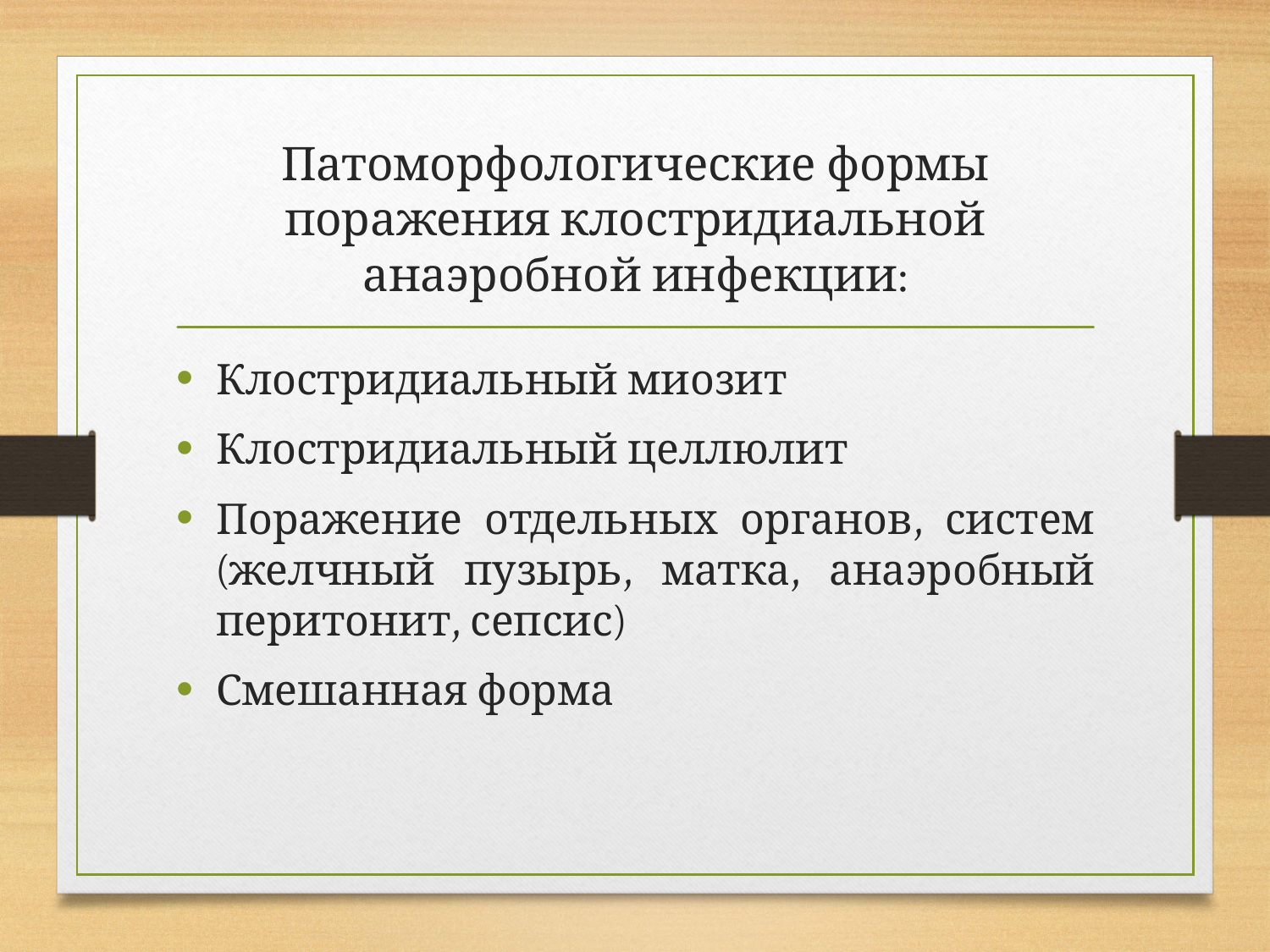

# Патоморфологические формы поражения клостридиальной анаэробной инфекции:
Клостридиальный миозит
Клостридиальный целлюлит
Поражение отдельных органов, систем (желчный пузырь, матка, анаэробный перитонит, сепсис)
Смешанная форма